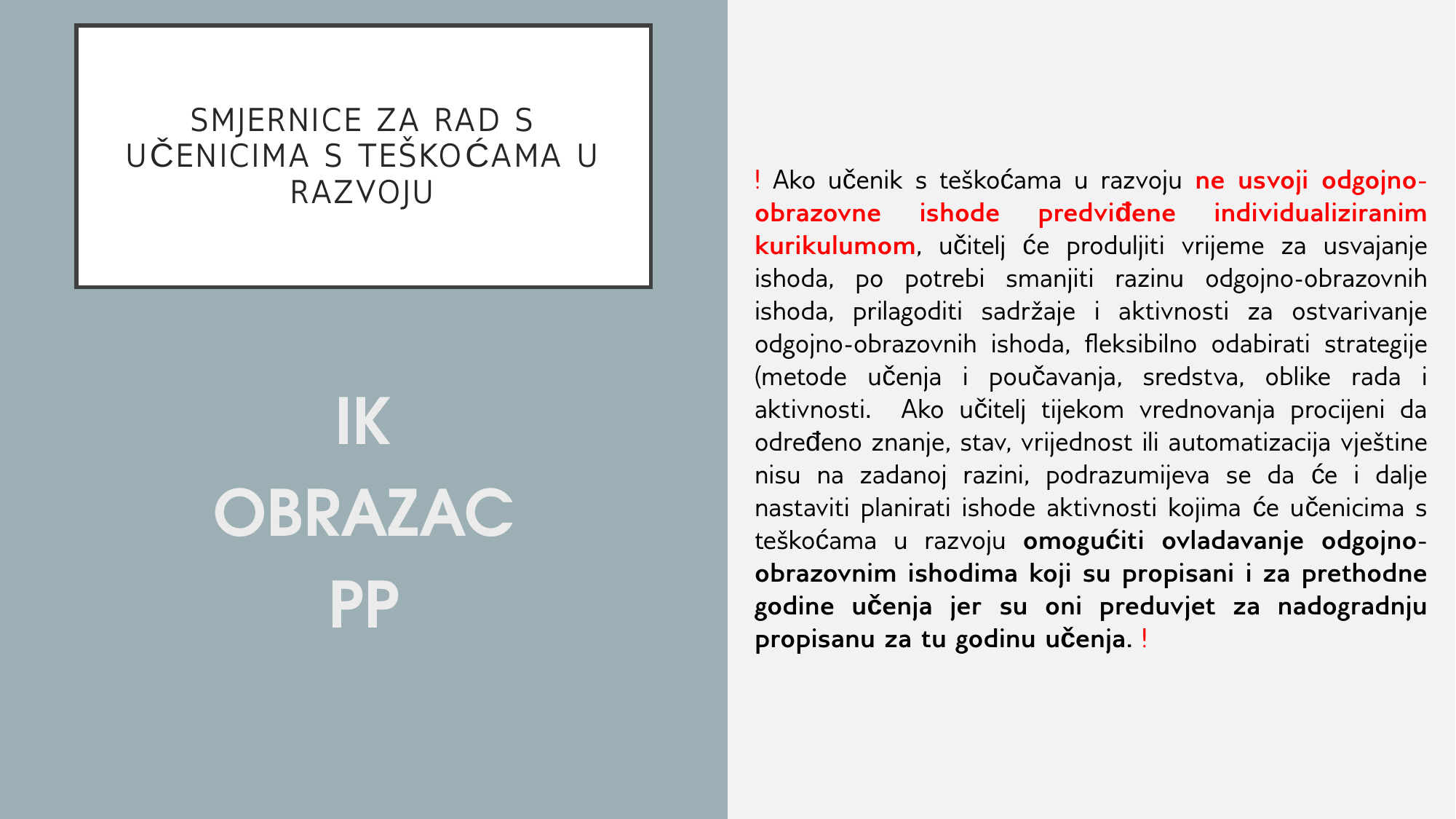

Smjernice za rad s učenicima s teškoćama u razvoju​

! Ako učenik s teškoćama u razvoju ne usvoji odgojno-obrazovne ishode predviđene individualiziranim kurikulumom, učitelj će produljiti vrijeme za usvajanje ishoda, po potrebi smanjiti razinu odgojno-obrazovnih ishoda, prilagoditi sadržaje i aktivnosti za ostvarivanje odgojno-obrazovnih ishoda, fleksibilno odabirati strategije (metode učenja i poučavanja, sredstva, oblike rada i aktivnosti.  Ako učitelj tijekom vrednovanja procijeni da određeno znanje, stav, vrijednost ili automatizacija vještine nisu na zadanoj razini, podrazumijeva se da će i dalje nastaviti planirati ishode aktivnosti kojima će učenicima s teškoćama u razvoju omogućiti ovladavanje odgojno-obrazovnim ishodima koji su propisani i za prethodne godine učenja jer su oni preduvjet za nadogradnju propisanu za tu godinu učenja. !
IK
OBRAZAC
PP